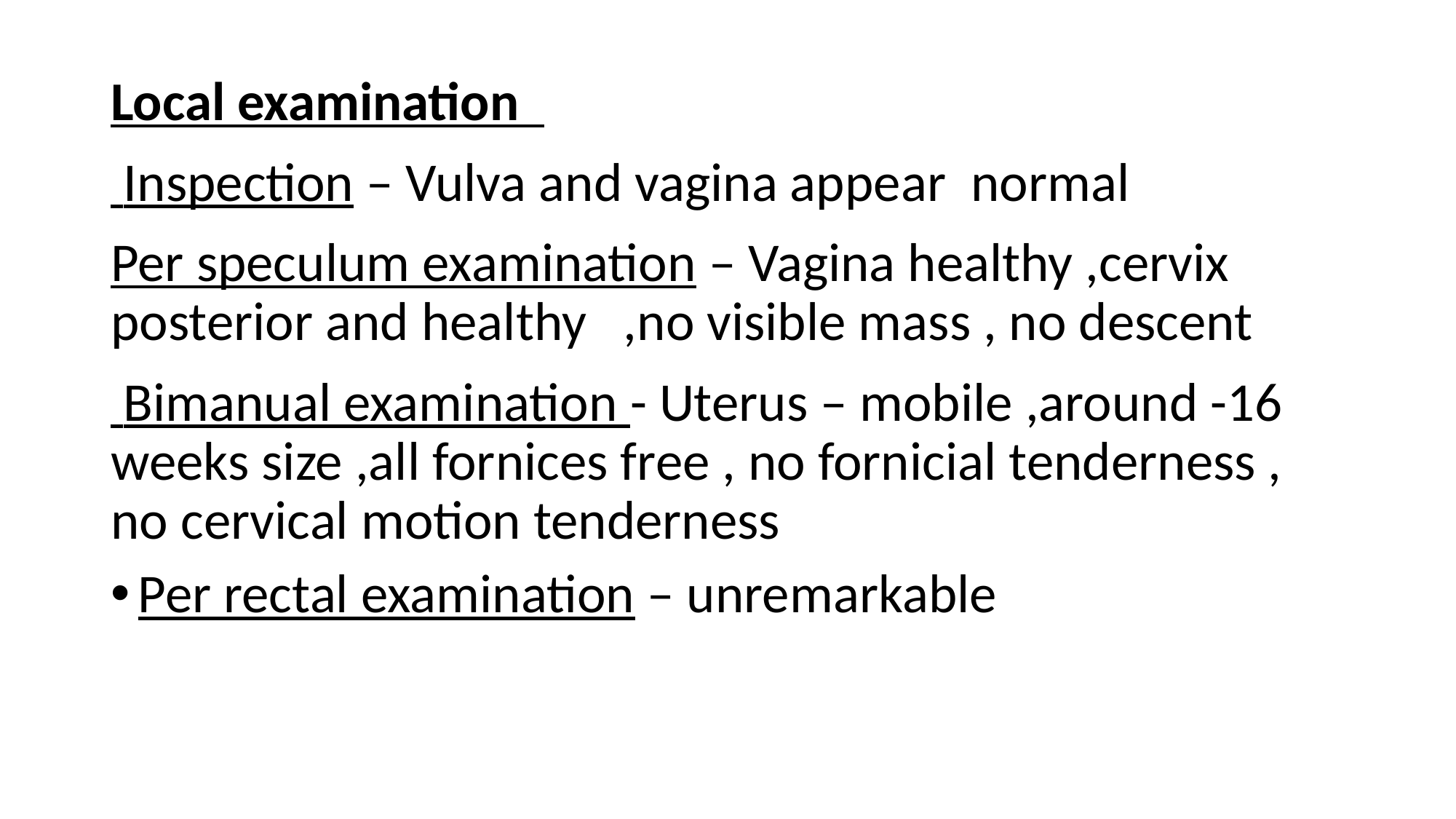

Local examination
 Inspection – Vulva and vagina appear  normal
Per speculum examination – Vagina healthy ,cervix posterior and healthy   ,no visible mass , no descent
 Bimanual examination - Uterus – mobile ,around -16 weeks size ,all fornices free , no fornicial tenderness , no cervical motion tenderness
Per rectal examination – unremarkable